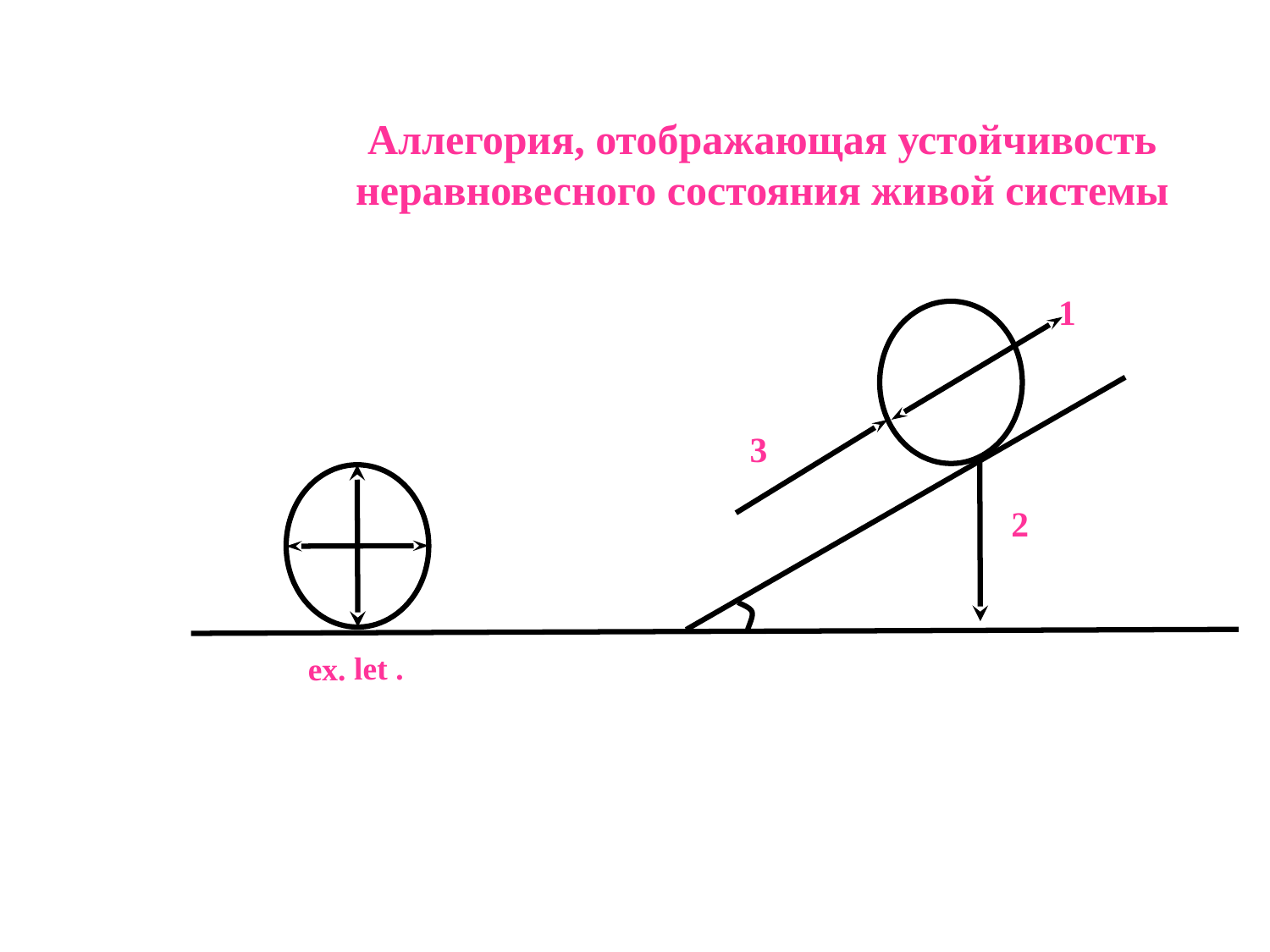

Аллегория, отображающая устойчивость неравновесного состояния живой системы
1

3
 ex. let .
2